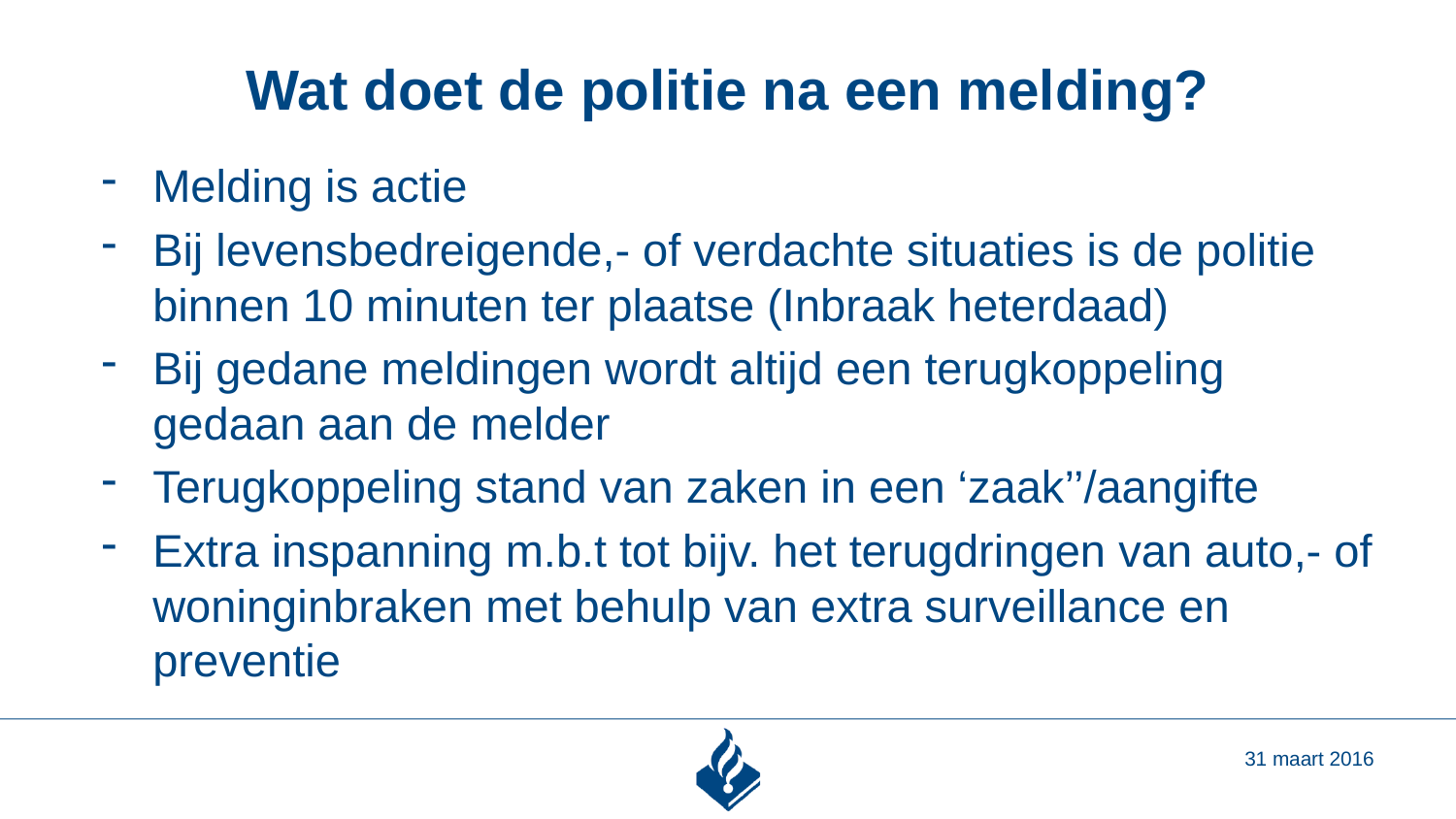

# Wat doet de politie na een melding?
Melding is actie
Bij levensbedreigende,- of verdachte situaties is de politie binnen 10 minuten ter plaatse (Inbraak heterdaad)
Bij gedane meldingen wordt altijd een terugkoppeling gedaan aan de melder
Terugkoppeling stand van zaken in een ‘zaak’’/aangifte
Extra inspanning m.b.t tot bijv. het terugdringen van auto,- of woninginbraken met behulp van extra surveillance en preventie
31 maart 2016